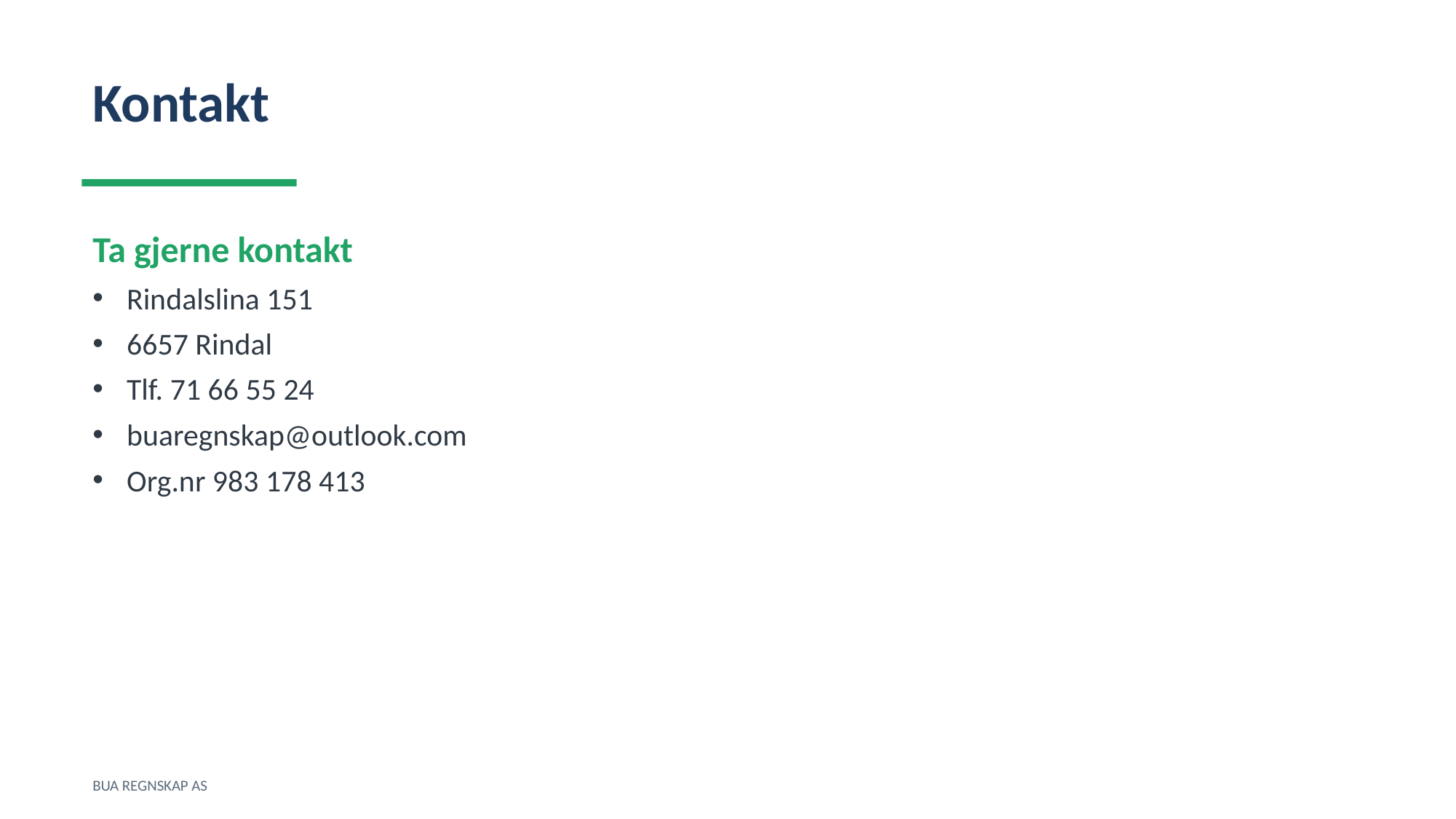

Kontakt

Ta gjerne kontakt
Rindalslina 151
6657 Rindal
Tlf. 71 66 55 24
buaregnskap@outlook.com
Org.nr 983 178 413
BUA REGNSKAP AS